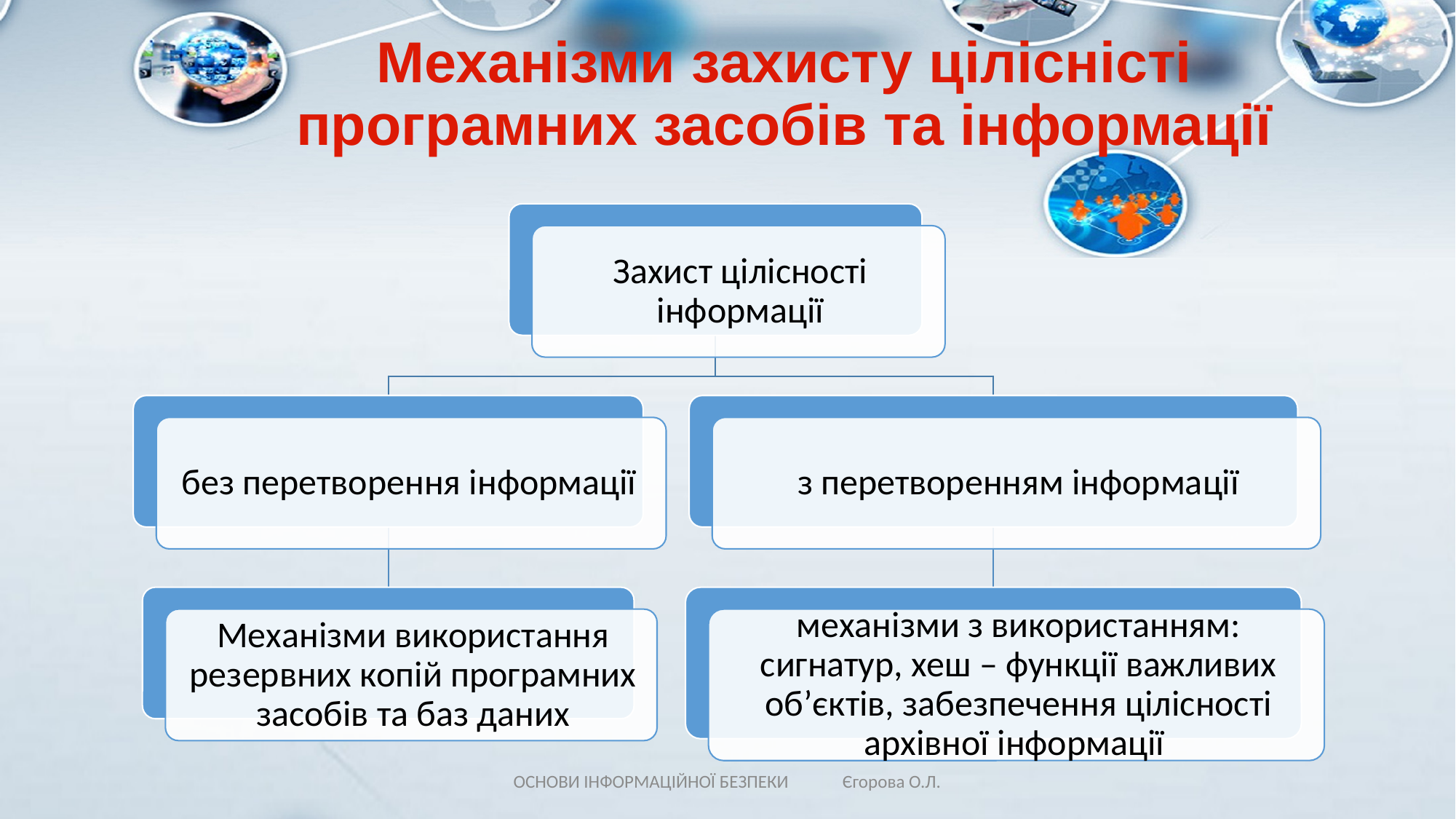

# Механізми захисту цілісністі програмних засобів та інформації
Захист цілісності інформації
без перетворення інформації
Механізми використання резервних копій програмних засобів та баз даних
з перетворенням інформації
механізми з використанням: сигнатур, хеш – функції важливих об’єктів, забезпечення цілісності архівної інформації
ОСНОВИ ІНФОРМАЦІЙНОЇ БЕЗПЕКИ             Єгорова О.Л.